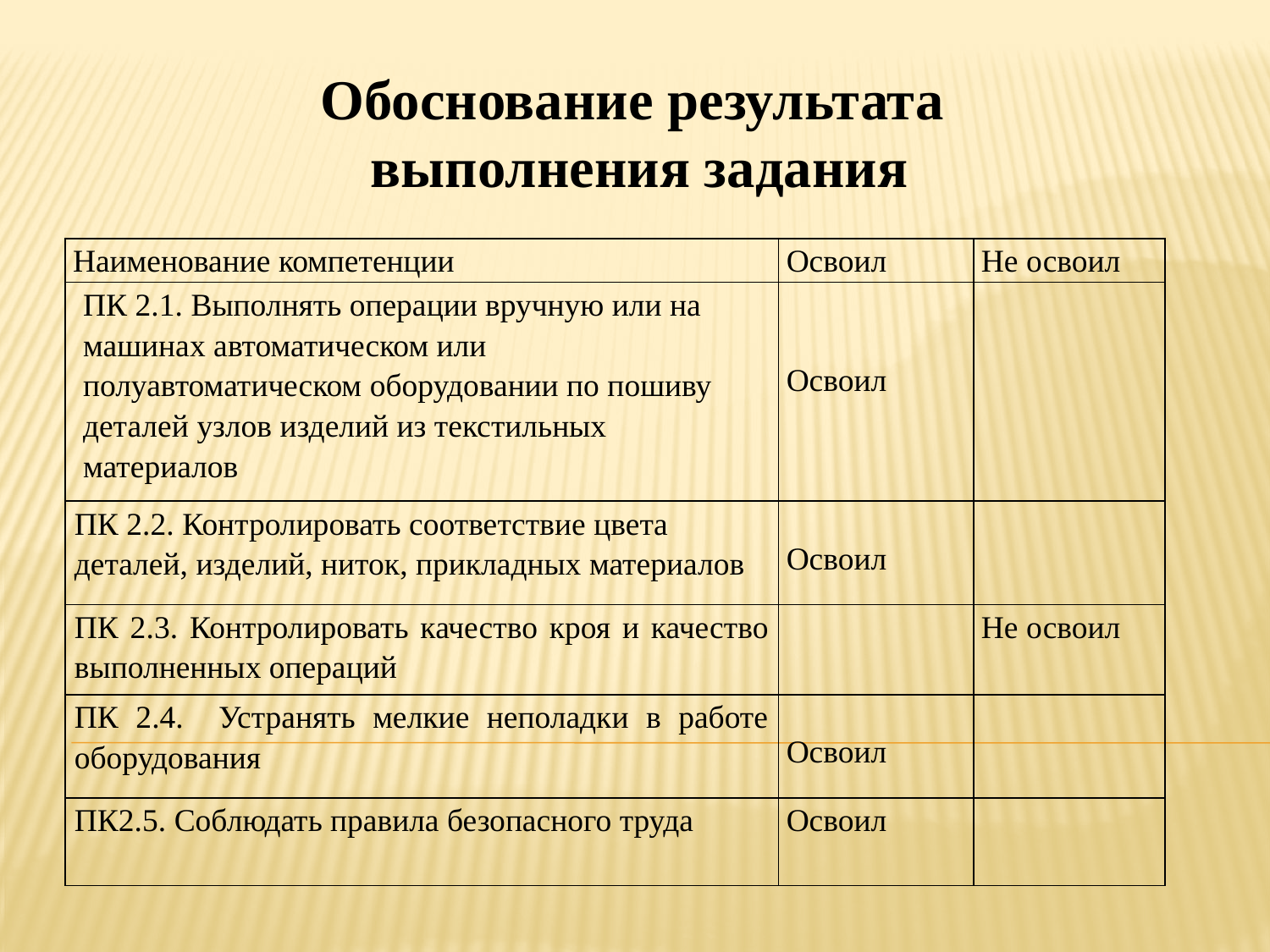

Обоснование результата
выполнения задания
| Наименование компетенции | Освоил | Не освоил |
| --- | --- | --- |
| ПК 2.1. Выполнять операции вручную или на машинах автоматическом или полуавтоматическом оборудовании по пошиву деталей узлов изделий из текстильных материалов | Освоил |  |
| ПК 2.2. Контролировать соответствие цвета деталей, изделий, ниток, прикладных материалов | Освоил |  |
| ПК 2.3. Контролировать качество кроя и качество выполненных операций |  | Не освоил |
| ПК 2.4. Устранять мелкие неполадки в работе оборудования | Освоил |  |
| ПК2.5. Соблюдать правила безопасного труда | Освоил |  |